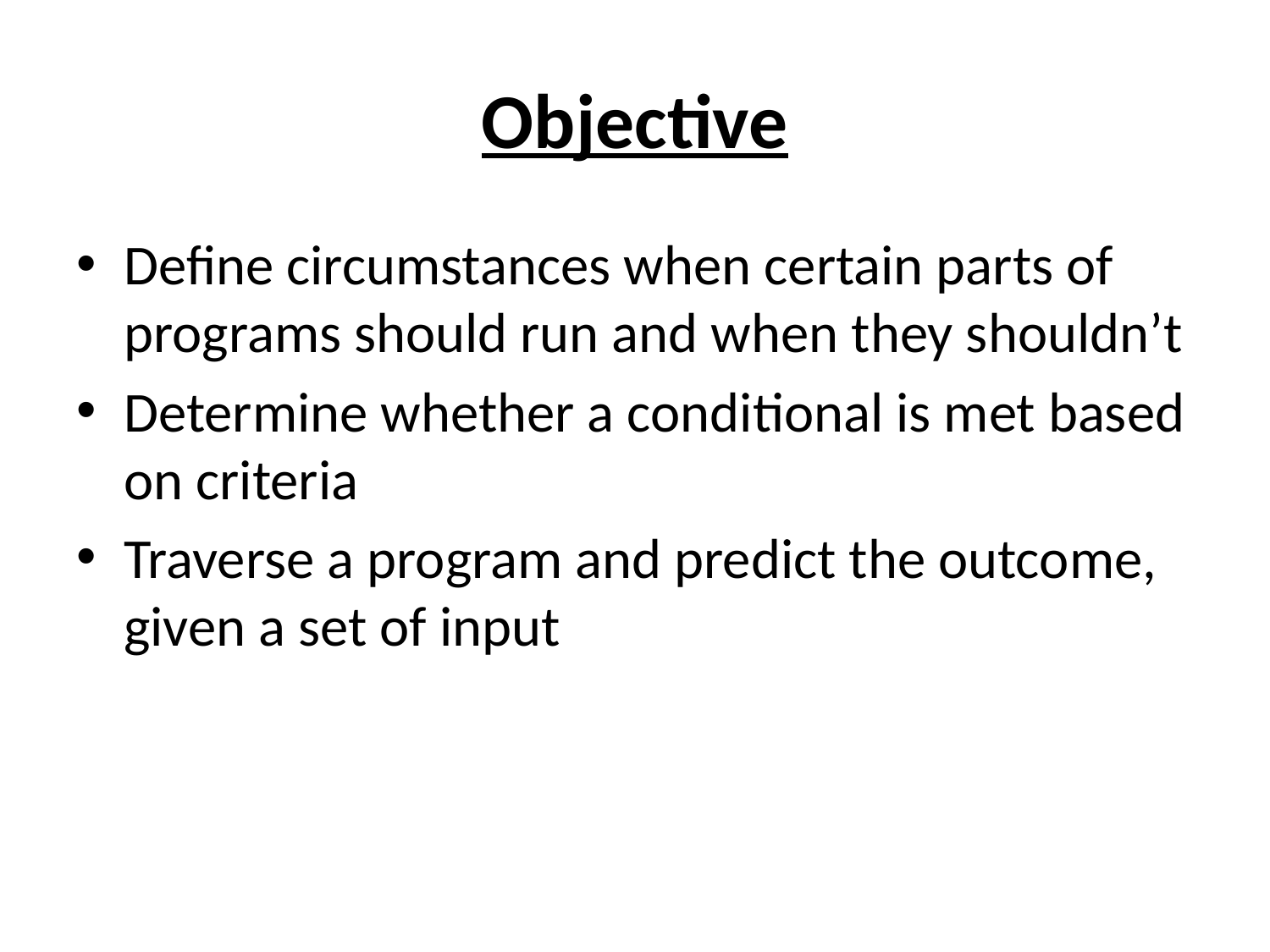

# Objective
Define circumstances when certain parts of programs should run and when they shouldn’t
Determine whether a conditional is met based on criteria
Traverse a program and predict the outcome, given a set of input